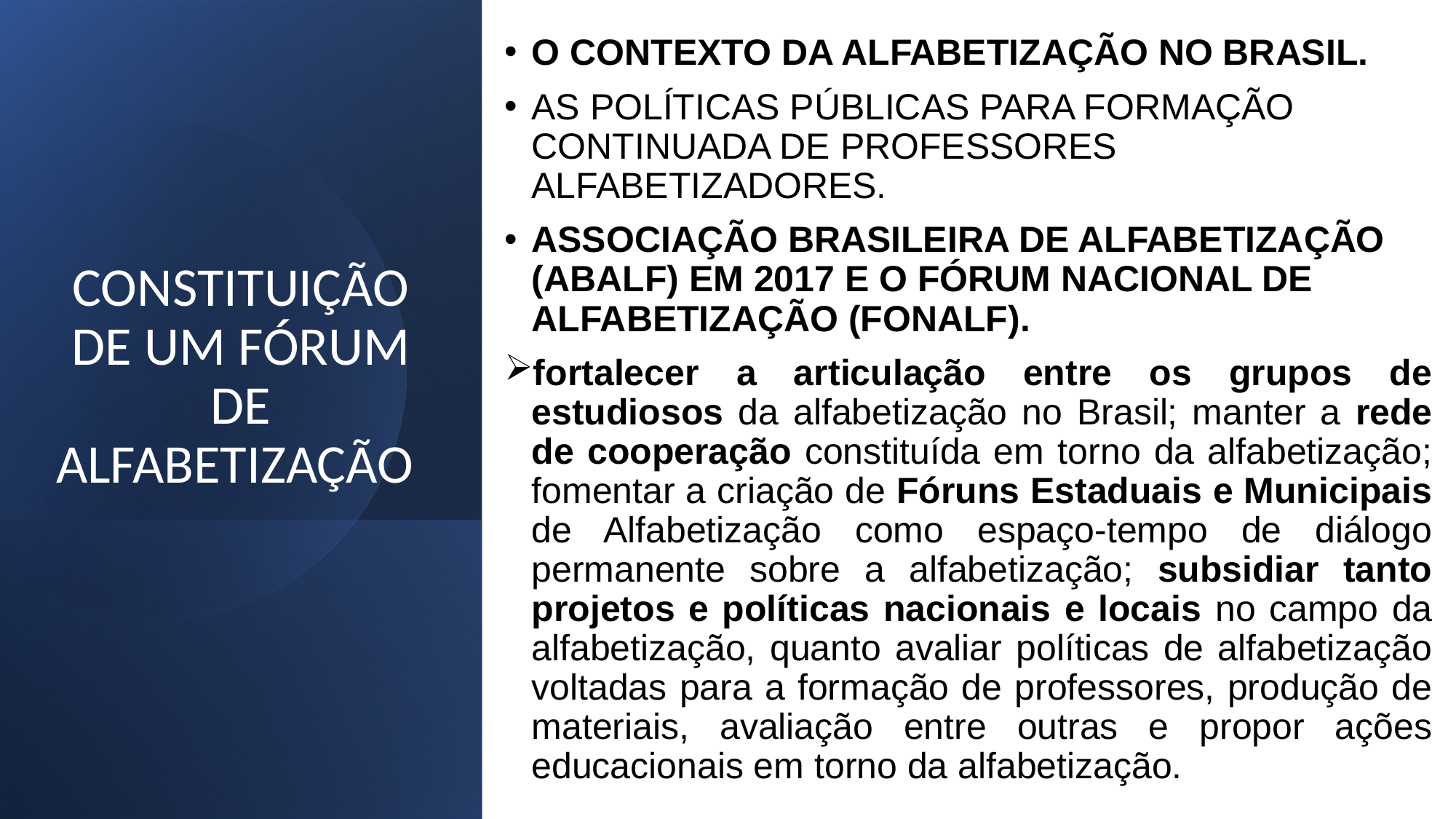

O CONTEXTO DA ALFABETIZAÇÃO NO BRASIL.
AS POLÍTICAS PÚBLICAS PARA FORMAÇÃO CONTINUADA DE PROFESSORES ALFABETIZADORES.
ASSOCIAÇÃO BRASILEIRA DE ALFABETIZAÇÃO (ABALF) EM 2017 E O FÓRUM NACIONAL DE ALFABETIZAÇÃO (FONALF).
fortalecer a articulação entre os grupos de estudiosos da alfabetização no Brasil; manter a rede de cooperação constituída em torno da alfabetização; fomentar a criação de Fóruns Estaduais e Municipais de Alfabetização como espaço-tempo de diálogo permanente sobre a alfabetização; subsidiar tanto projetos e políticas nacionais e locais no campo da alfabetização, quanto avaliar políticas de alfabetização voltadas para a formação de professores, produção de materiais, avaliação entre outras e propor ações educacionais em torno da alfabetização.
# CONSTITUIÇÃO DE UM FÓRUM DE ALFABETIZAÇÃO